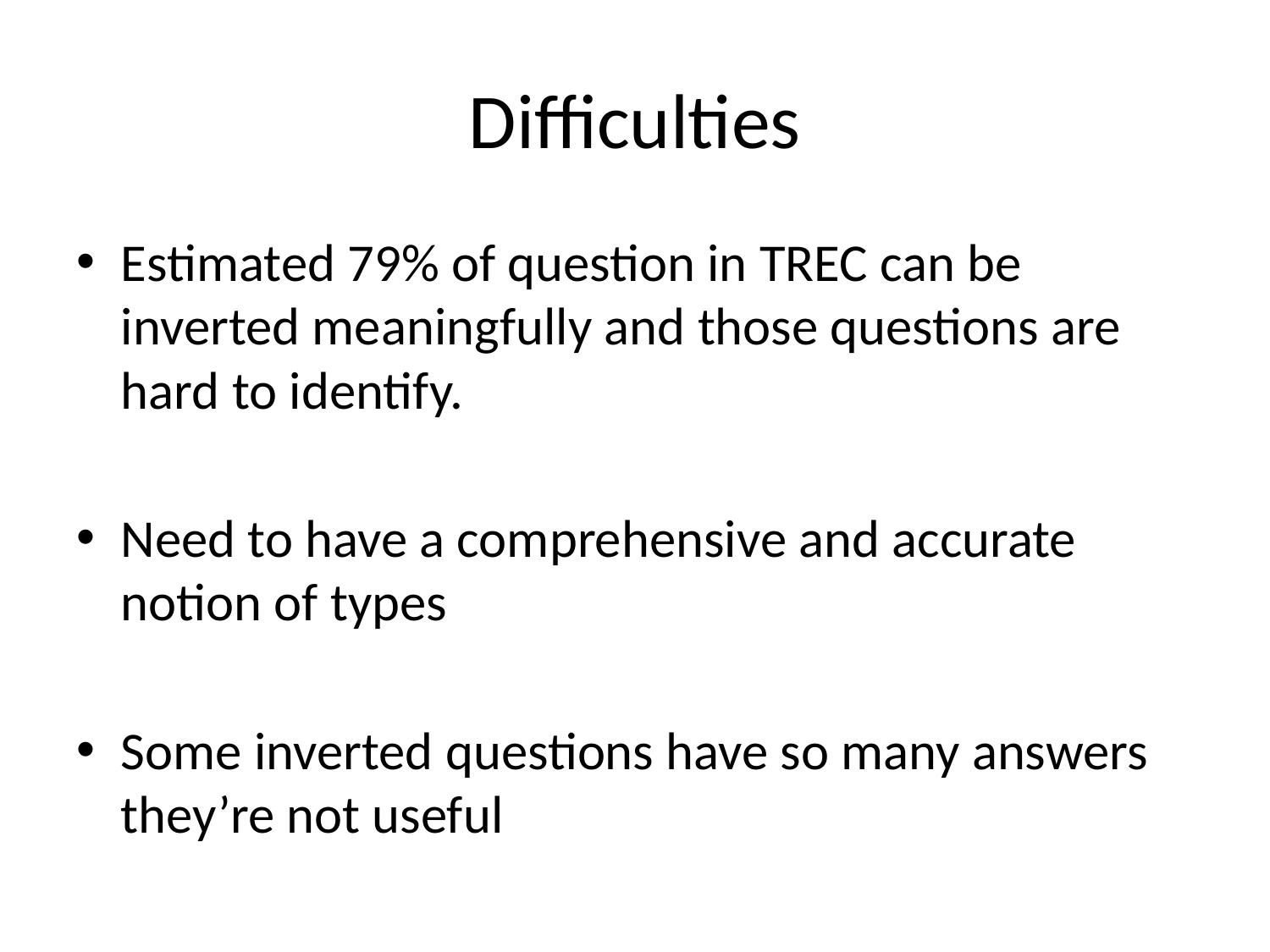

# Difficulties
Estimated 79% of question in TREC can be inverted meaningfully and those questions are hard to identify.

Need to have a comprehensive and accurate notion of types

Some inverted questions have so many answers they’re not useful